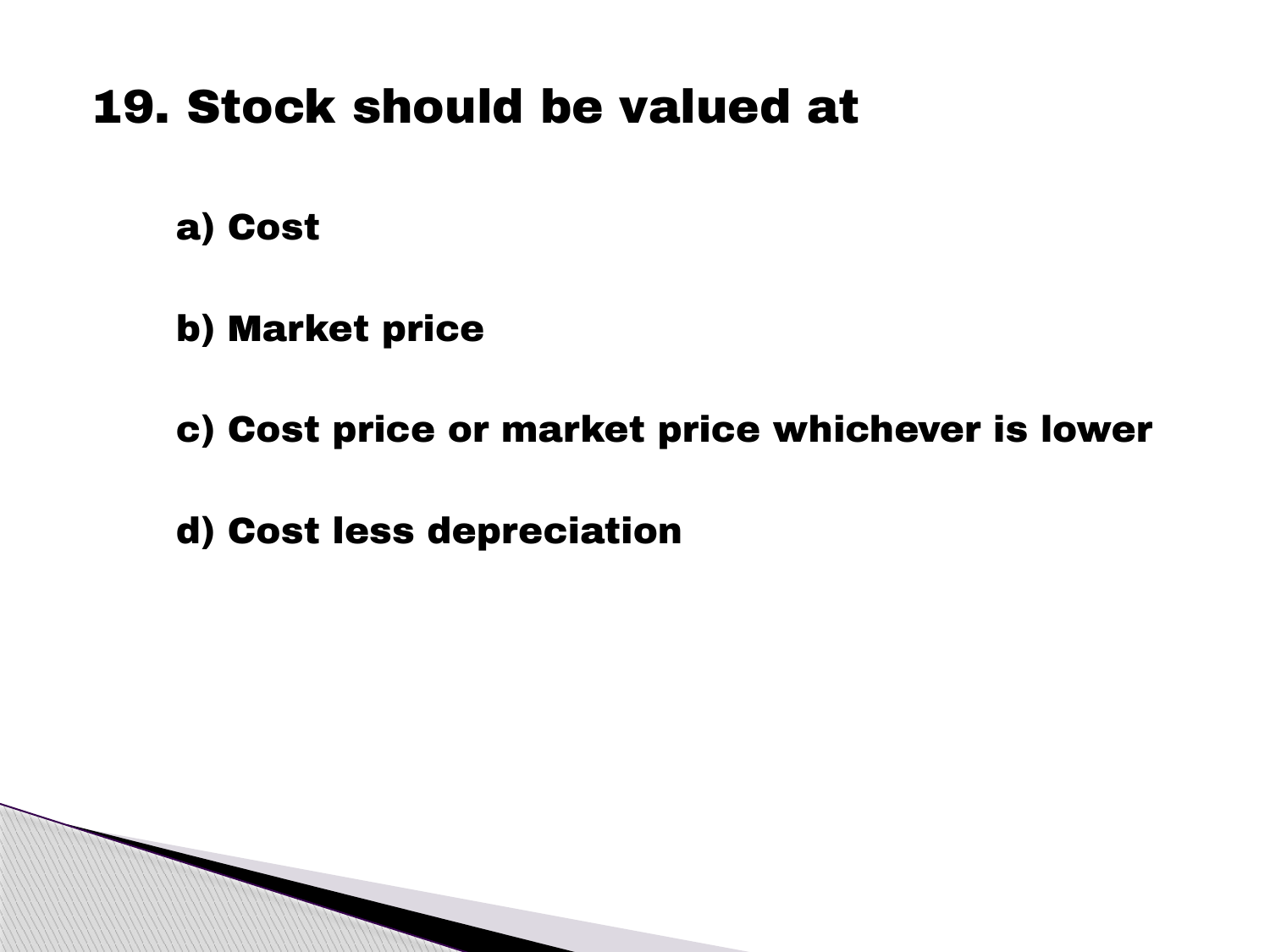

19. Stock should be valued at

 a) Cost

 b) Market price

 c) Cost price or market price whichever is lower

 d) Cost less depreciation